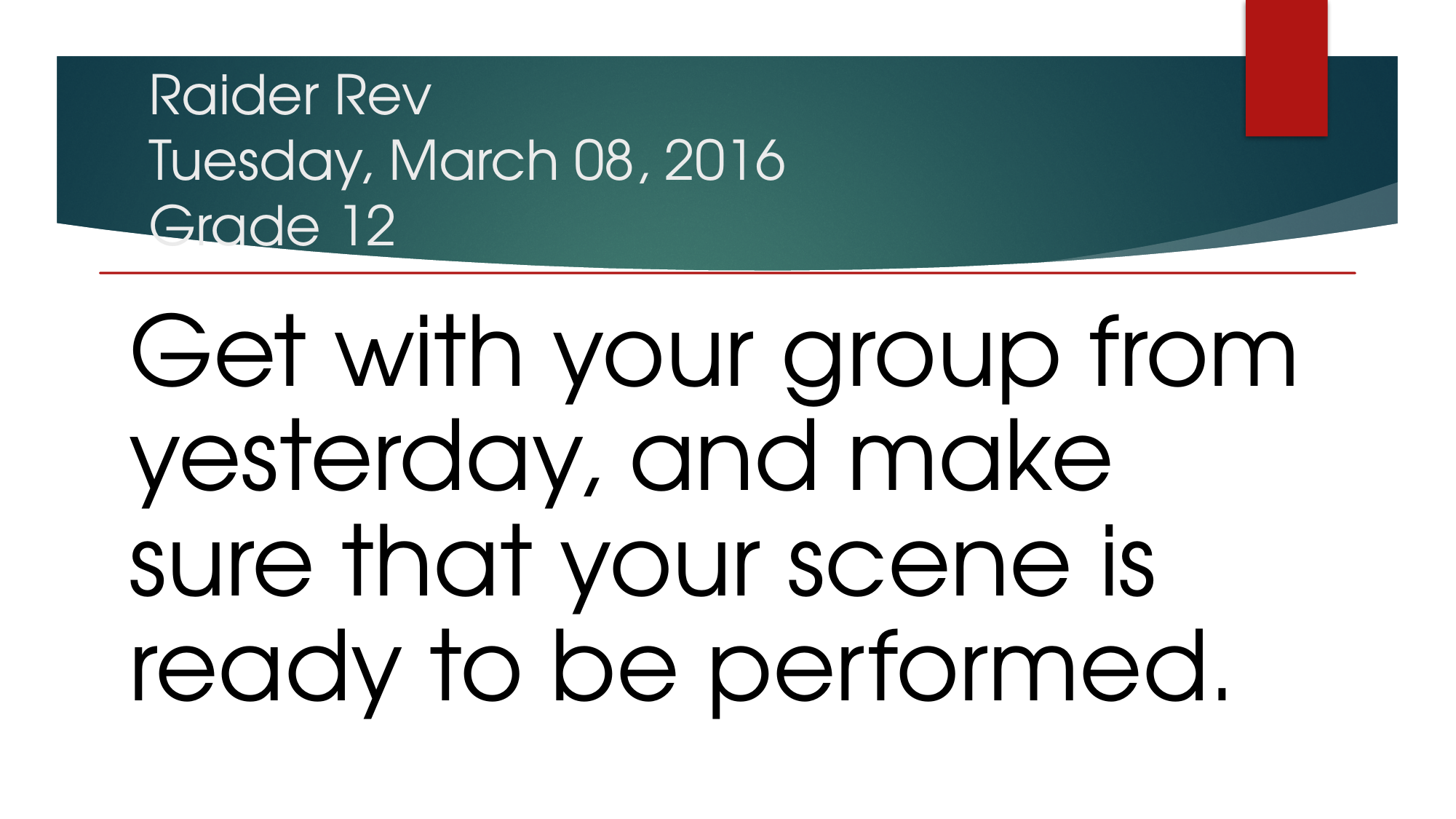

# Raider Rev Tuesday, March 08, 2016 Grade 12
Get with your group from yesterday, and make sure that your scene is ready to be performed.